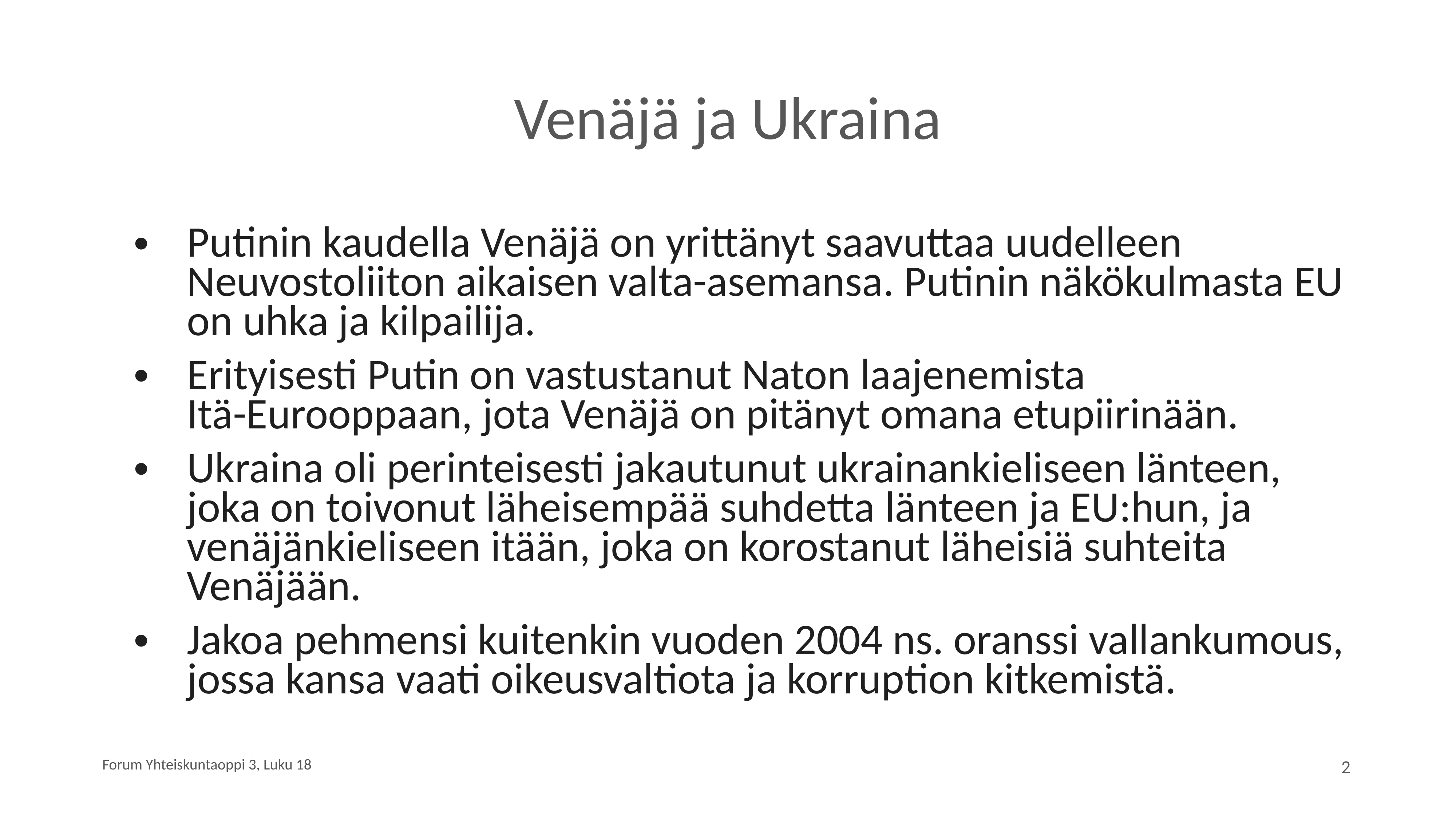

# Venäjä ja Ukraina
Putinin kaudella Venäjä on yrittänyt saavuttaa uudelleen Neuvostoliiton aikaisen valta-asemansa. Putinin näkökulmasta EU on uhka ja kilpailija.
Erityisesti Putin on vastustanut Naton laajenemista
Itä-Eurooppaan, jota Venäjä on pitänyt omana etupiirinään.
Ukraina oli perinteisesti jakautunut ukrainankieliseen länteen, joka on toivonut läheisempää suhdetta länteen ja EU:hun, ja venäjänkieliseen itään, joka on korostanut läheisiä suhteita Venäjään.
Jakoa pehmensi kuitenkin vuoden 2004 ns. oranssi vallankumous, jossa kansa vaati oikeusvaltiota ja korruption kitkemistä.
Forum Yhteiskuntaoppi 3, Luku 18
2